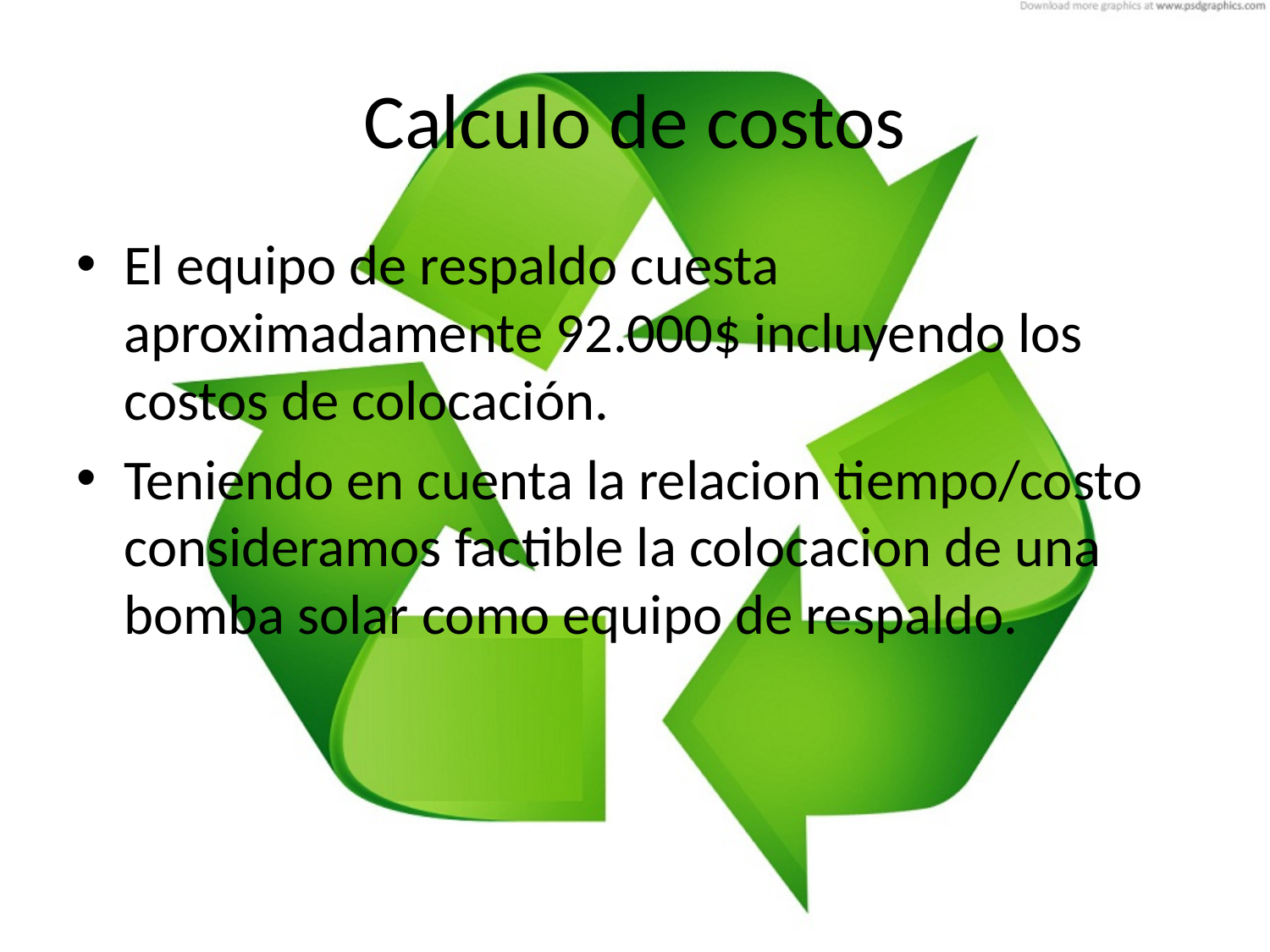

# Calculo de costos
El equipo de respaldo cuesta aproximadamente 92.000$ incluyendo los costos de colocación.
Teniendo en cuenta la relacion tiempo/costo consideramos factible la colocacion de una bomba solar como equipo de respaldo.